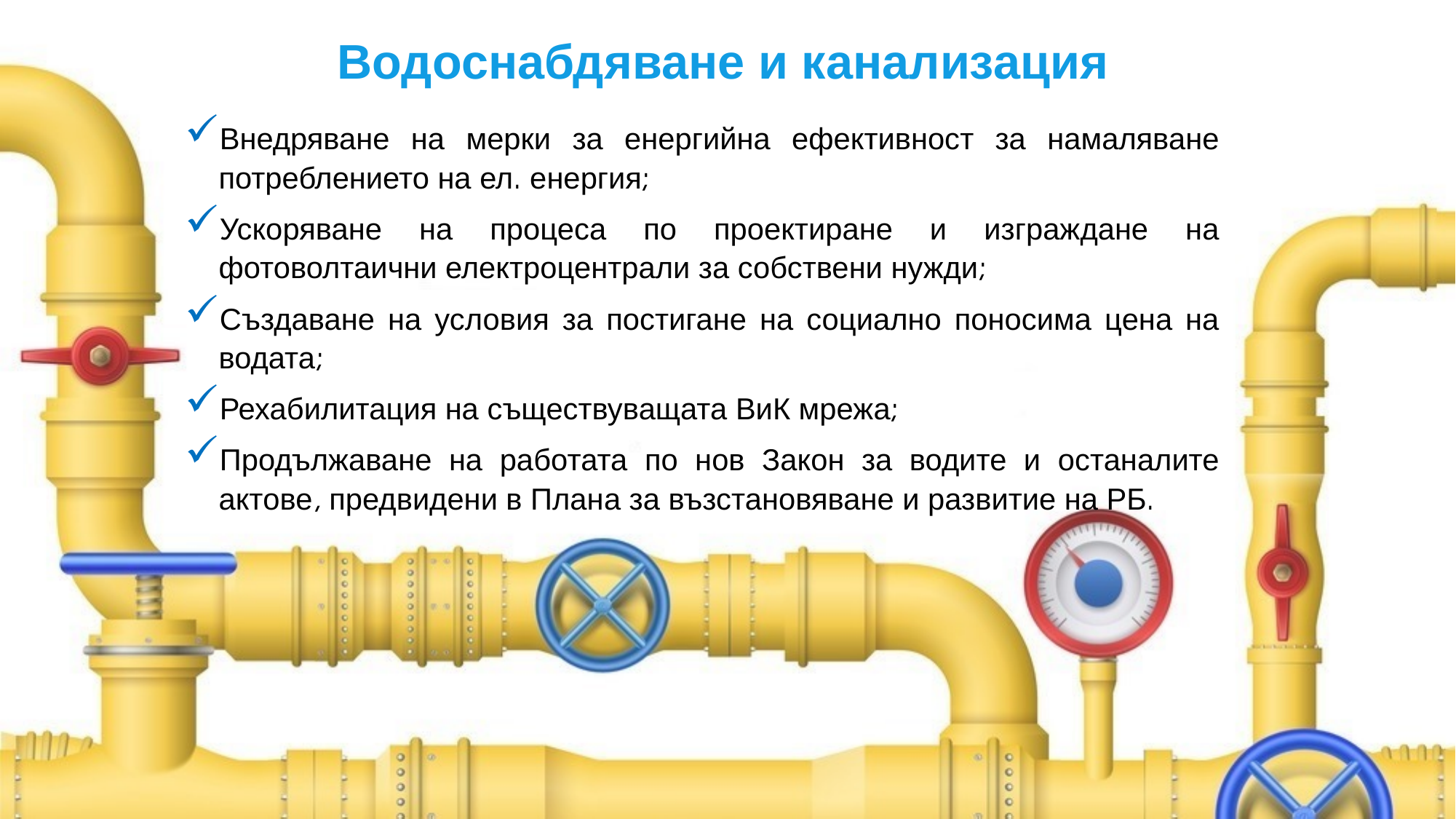

Водоснабдяване и канализация
Внедряване на мерки за енергийна ефективност за намаляване потреблението на ел. енергия;
Ускоряване на процеса по проектиране и изграждане на фотоволтаични електроцентрали за собствени нужди;
Създаване на условия за постигане на социално поносима цена на водата;
Рехабилитация на съществуващата ВиК мрежа;
Продължаване на работата по нов Закон за водите и останалите актове, предвидени в Плана за възстановяване и развитие на РБ.